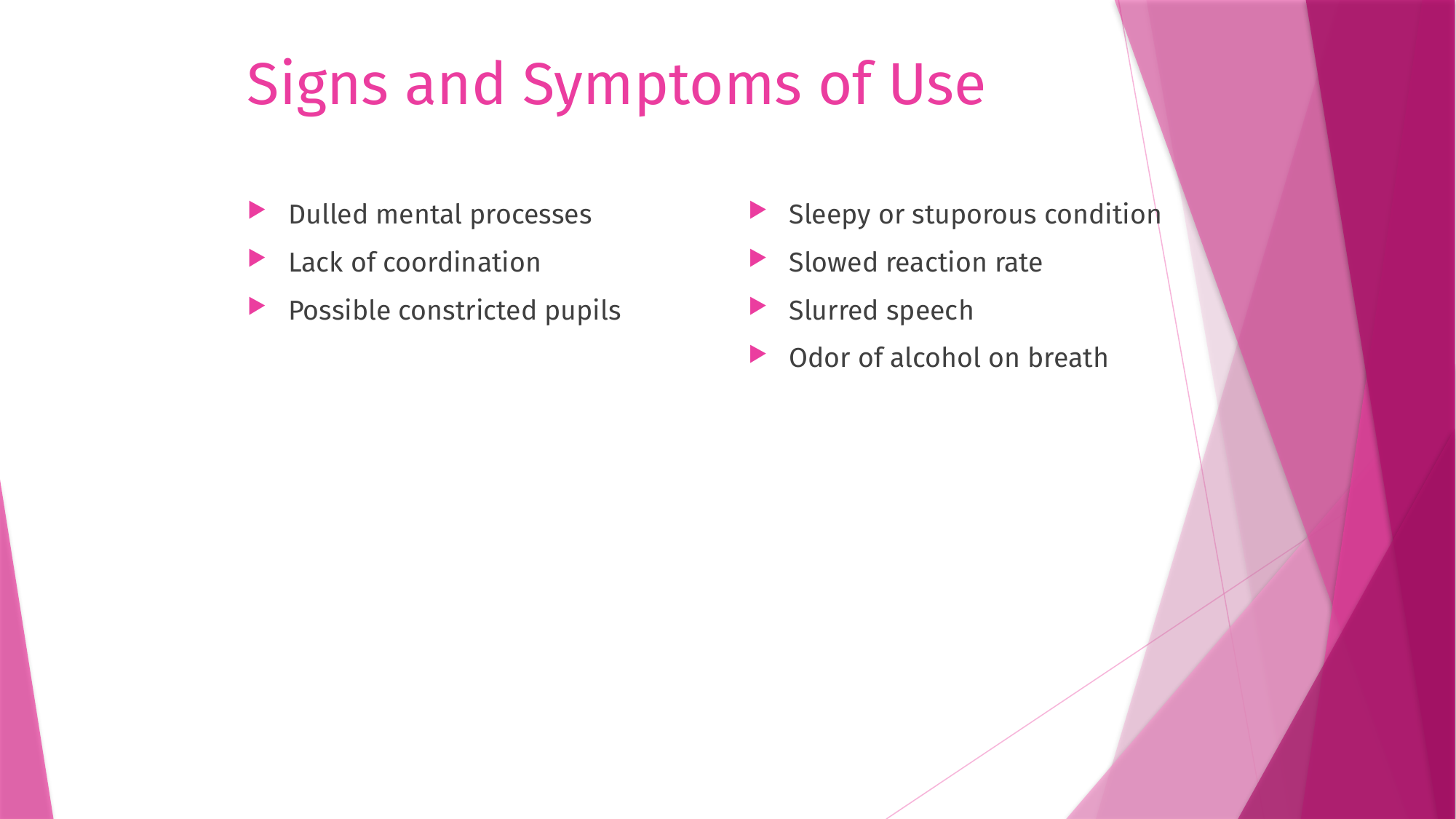

# Signs and Symptoms of Use
Dulled mental processes
Lack of coordination
Possible constricted pupils
Sleepy or stuporous condition
Slowed reaction rate
Slurred speech
Odor of alcohol on breath